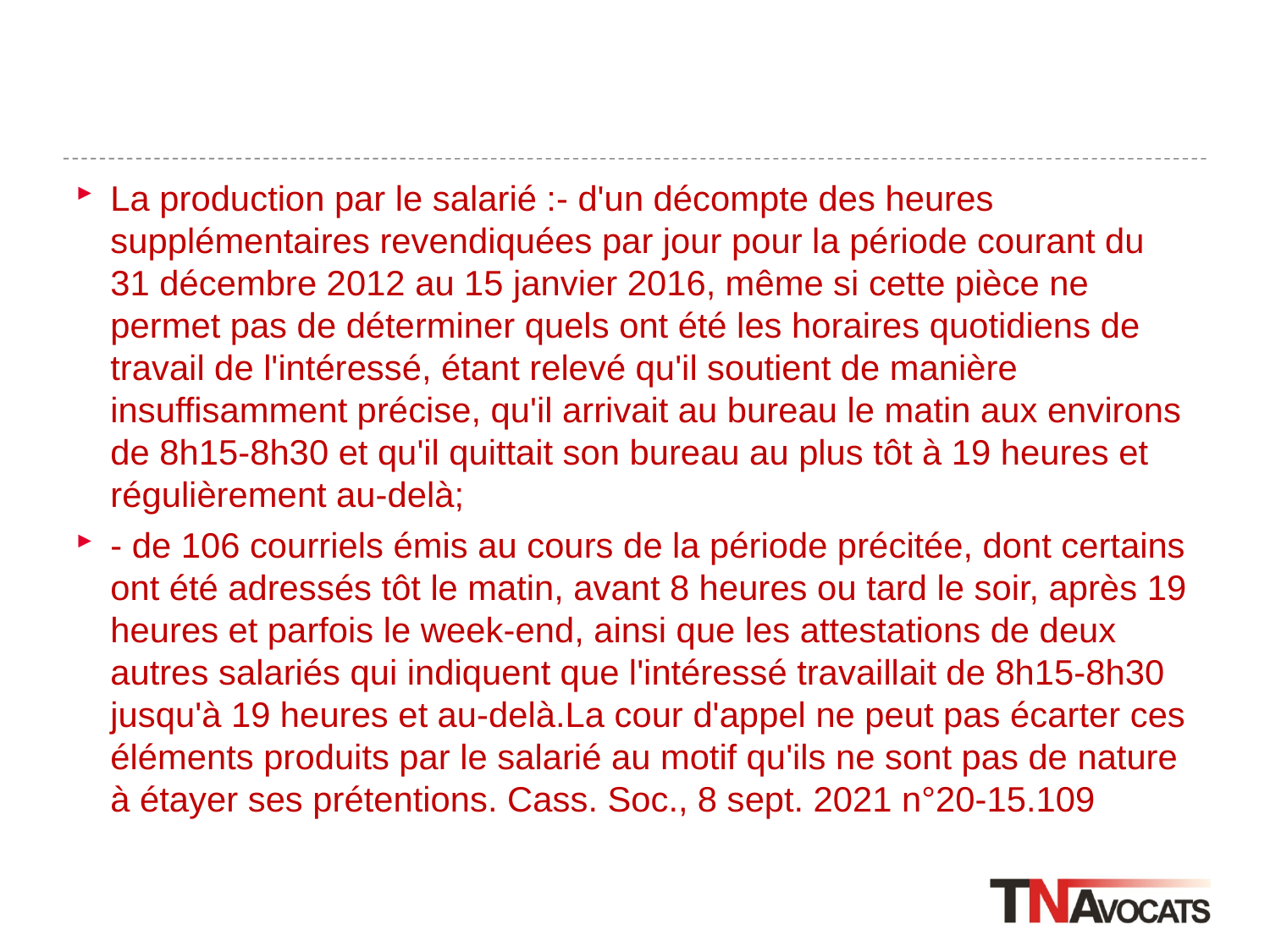

#
La production par le salarié :- d'un décompte des heures supplémentaires revendiquées par jour pour la période courant du 31 décembre 2012 au 15 janvier 2016, même si cette pièce ne permet pas de déterminer quels ont été les horaires quotidiens de travail de l'intéressé, étant relevé qu'il soutient de manière insuffisamment précise, qu'il arrivait au bureau le matin aux environs de 8h15-8h30 et qu'il quittait son bureau au plus tôt à 19 heures et régulièrement au-delà;
- de 106 courriels émis au cours de la période précitée, dont certains ont été adressés tôt le matin, avant 8 heures ou tard le soir, après 19 heures et parfois le week-end, ainsi que les attestations de deux autres salariés qui indiquent que l'intéressé travaillait de 8h15-8h30 jusqu'à 19 heures et au-delà.La cour d'appel ne peut pas écarter ces éléments produits par le salarié au motif qu'ils ne sont pas de nature à étayer ses prétentions. Cass. Soc., 8 sept. 2021 n°20-15.109